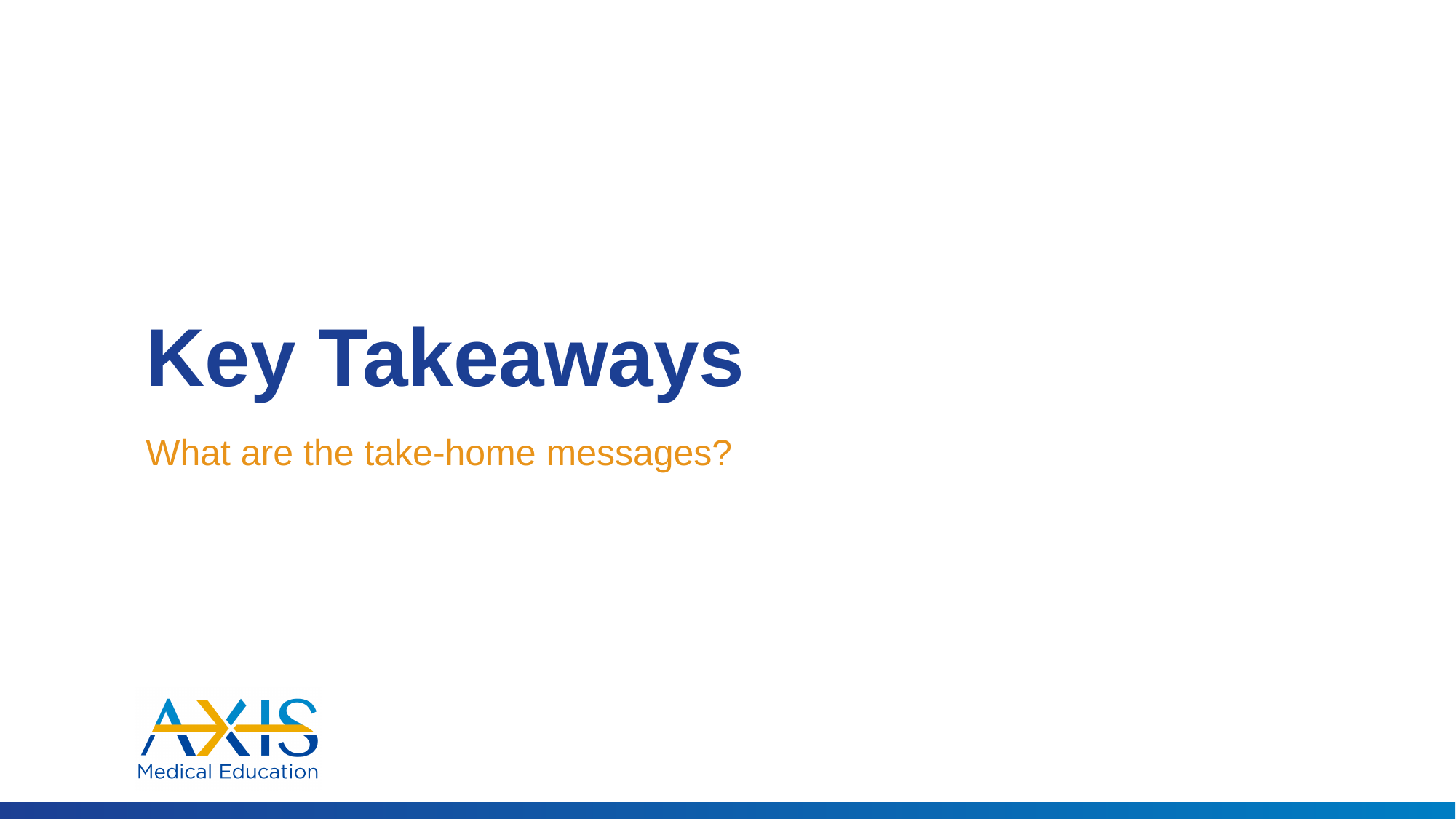

# Key Takeaways
What are the take-home messages?